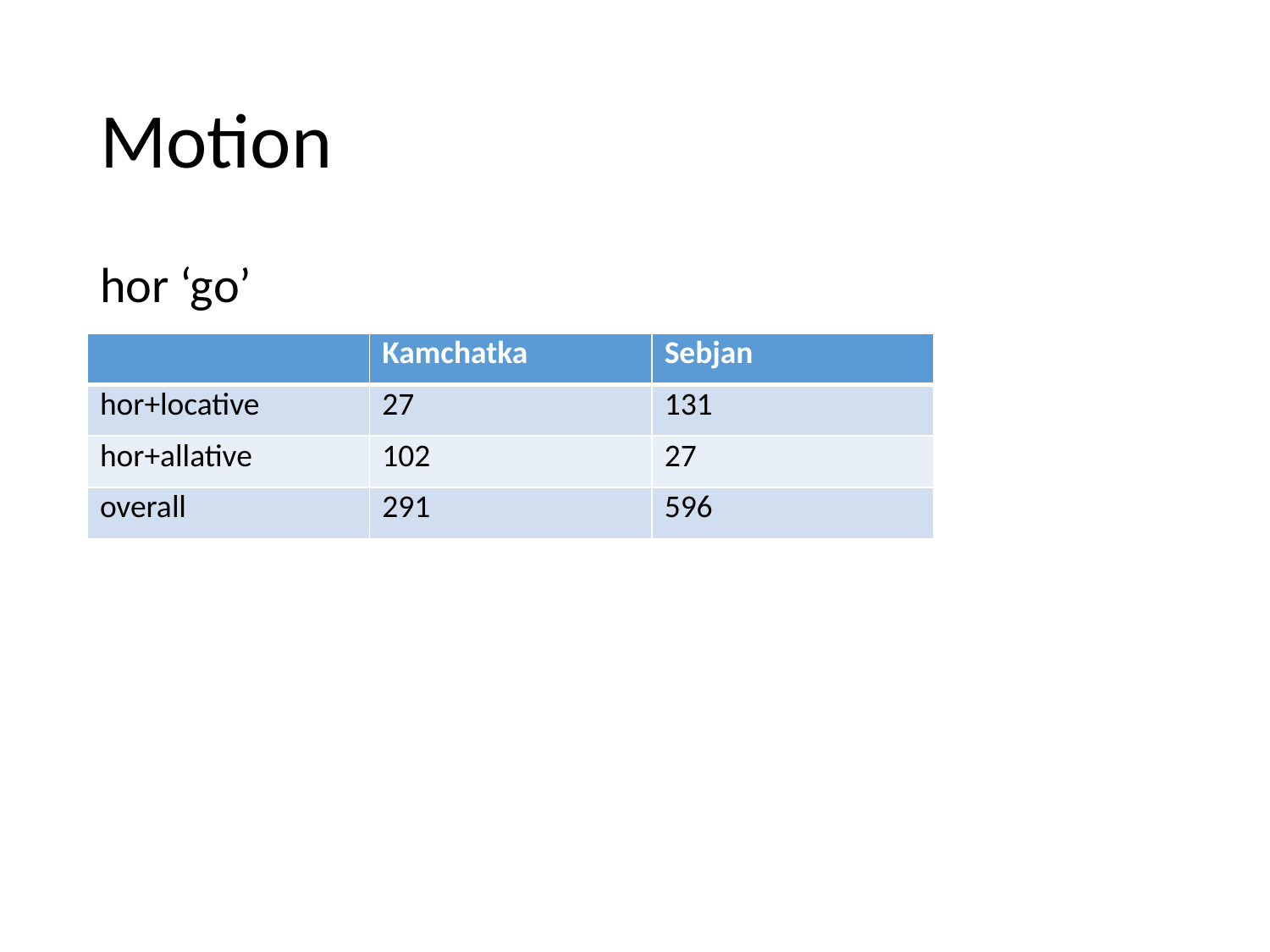

# Motion
hor ‘go’

|  | Kamchatka | Sebjan |
| --- | --- | --- |
| hor+locative | 27 | 131 |
| hor+allative | 102 | 27 |
| overall | 291 | 596 |